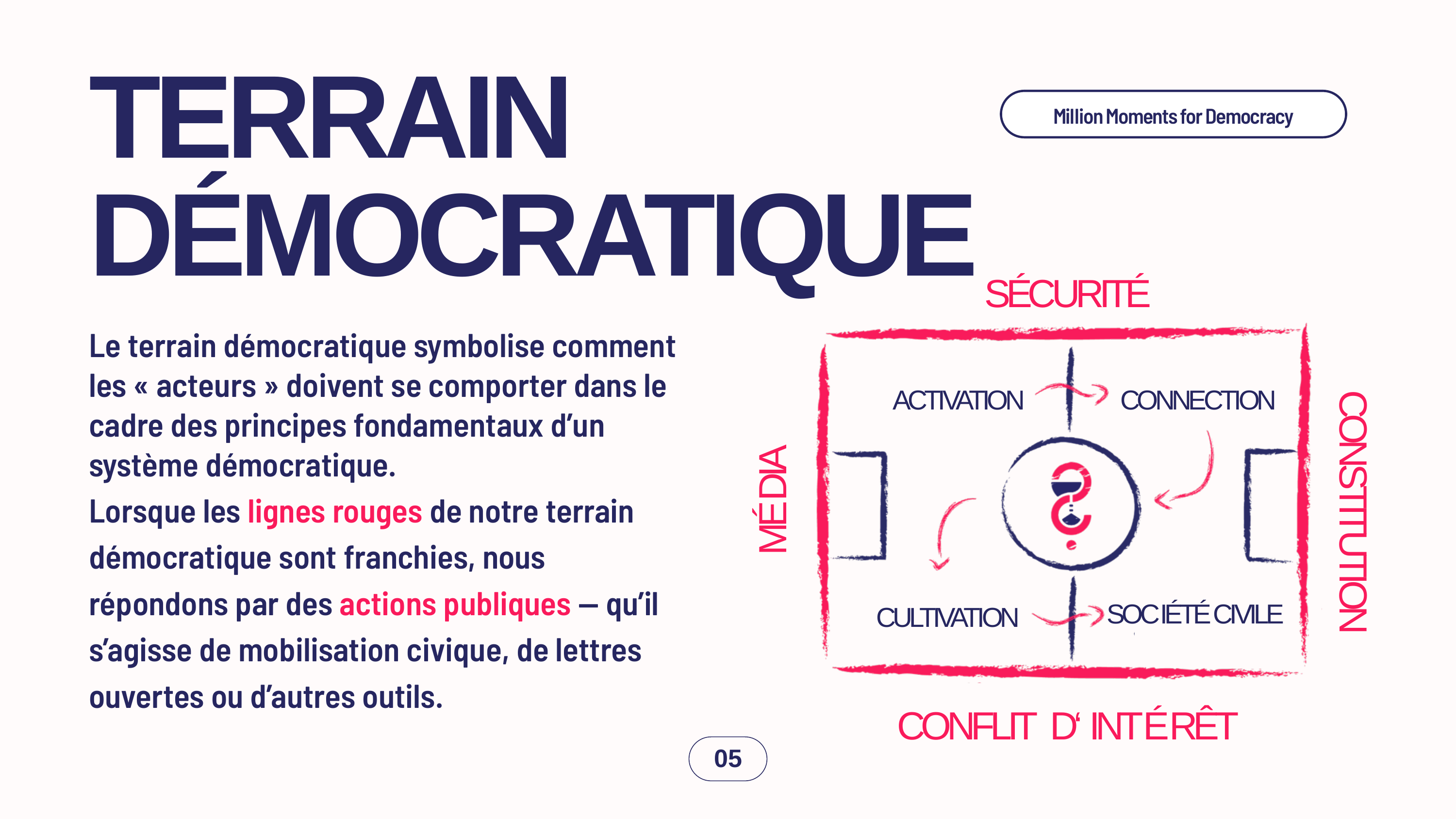

TERRAIN DÉMOCRATIQUE

Million Moments for Democracy

SÉCURITÉ

ACTIVATION
CONNECTION

MÉDIA
CONSTITUTION

CULTIVATION
SOCIÉTÉ CIVILE

CONFLIT  D‘ INTÉRÊT
Le terrain démocratique symbolise comment les « acteurs » doivent se comporter dans le cadre des principes fondamentaux d’un système démocratique.
Lorsque les lignes rouges de notre terrain démocratique sont franchies, nous répondons par des actions publiques — qu’il s’agisse de mobilisation civique, de lettres ouvertes ou d’autres outils.

05